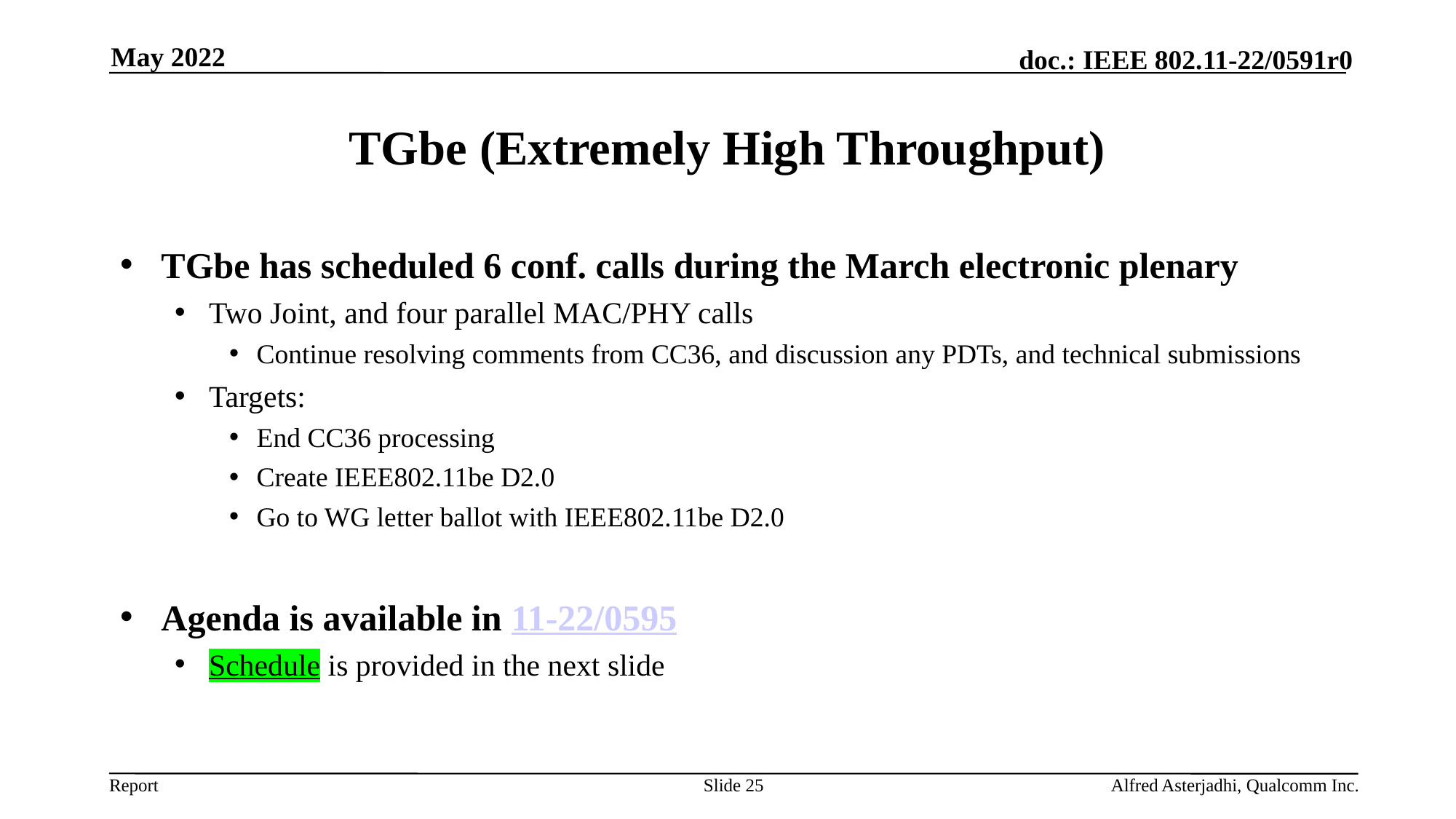

May 2022
# TGbe (Extremely High Throughput)
TGbe has scheduled 6 conf. calls during the March electronic plenary
Two Joint, and four parallel MAC/PHY calls
Continue resolving comments from CC36, and discussion any PDTs, and technical submissions
Targets:
End CC36 processing
Create IEEE802.11be D2.0
Go to WG letter ballot with IEEE802.11be D2.0

Agenda is available in 11-22/0595
Schedule is provided in the next slide
Slide 25
Alfred Asterjadhi, Qualcomm Inc.